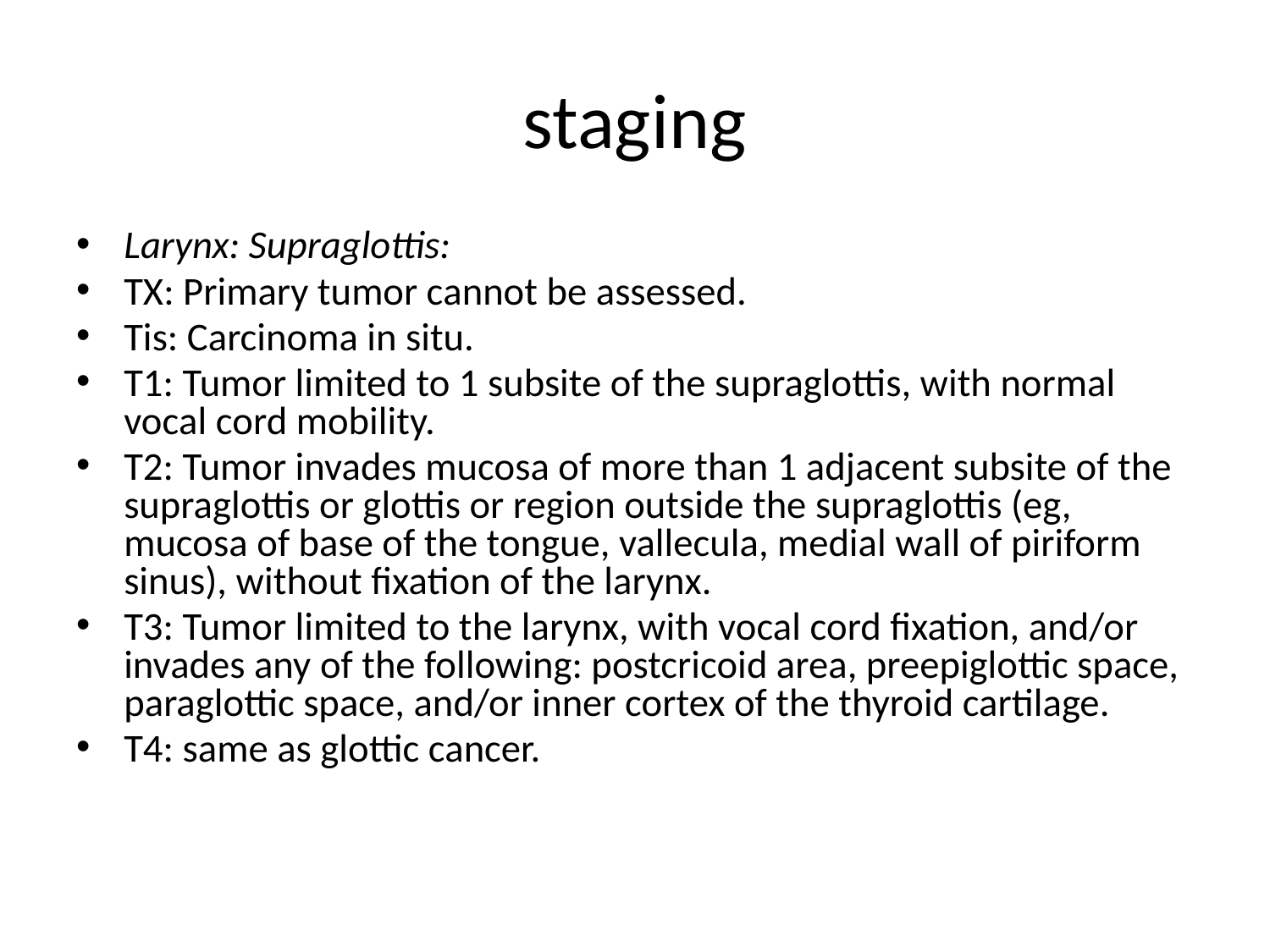

# staging
Larynx: Supraglottis:
TX: Primary tumor cannot be assessed.
Tis: Carcinoma in situ.
T1: Tumor limited to 1 subsite of the supraglottis, with normal vocal cord mobility.
T2: Tumor invades mucosa of more than 1 adjacent subsite of the supraglottis or glottis or region outside the supraglottis (eg, mucosa of base of the tongue, vallecula, medial wall of piriform sinus), without fixation of the larynx.
T3: Tumor limited to the larynx, with vocal cord fixation, and/or invades any of the following: postcricoid area, preepiglottic space, paraglottic space, and/or inner cortex of the thyroid cartilage.
T4: same as glottic cancer.